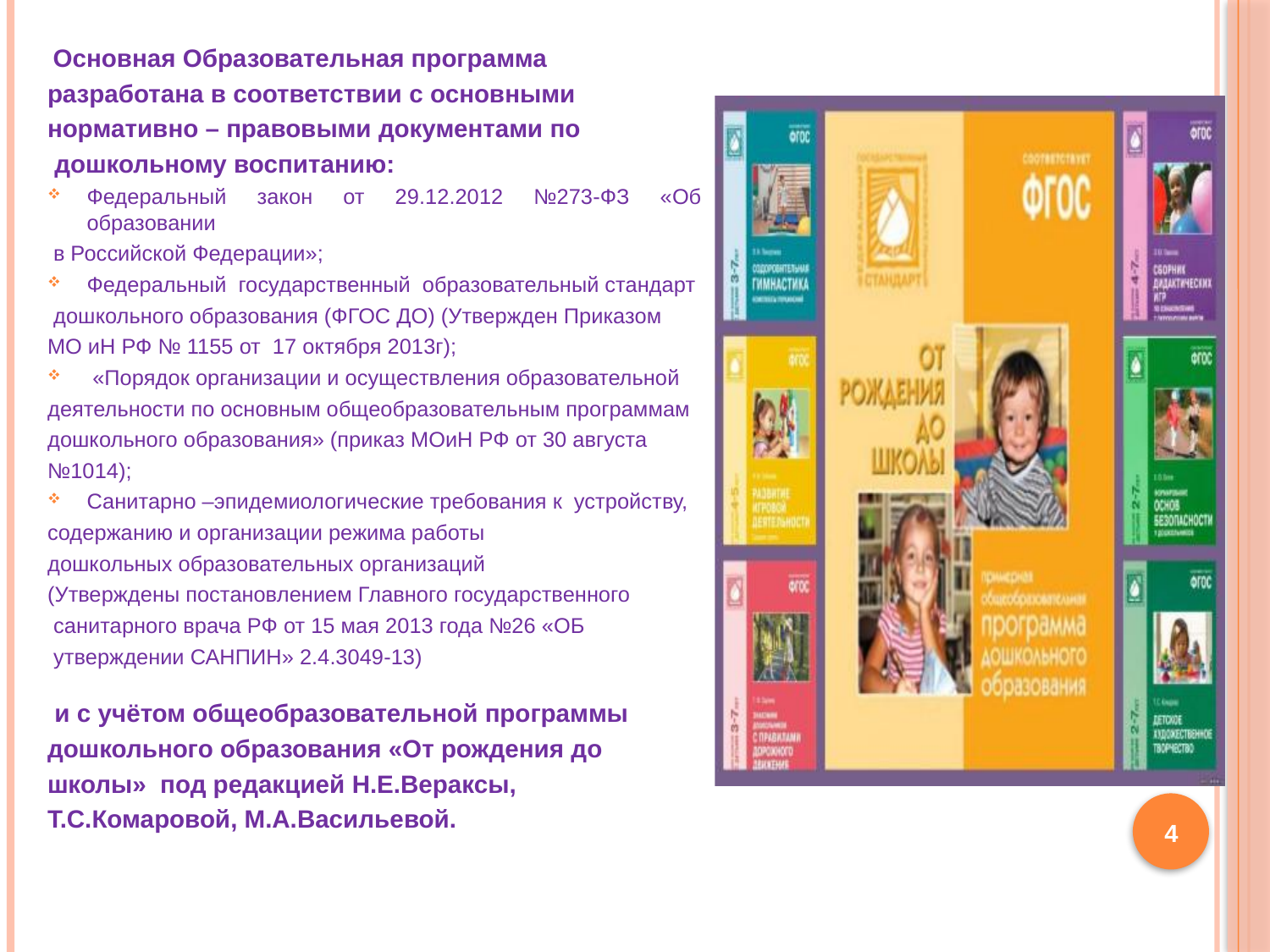

#
 Основная Образовательная программа
разработана в соответствии с основными
нормативно – правовыми документами по
 дошкольному воспитанию:
Федеральный закон от 29.12.2012 №273-ФЗ «Об образовании
 в Российской Федерации»;
Федеральный  государственный  образовательный стандарт
 дошкольного образования (ФГОС ДО) (Утвержден Приказом
МО иН РФ № 1155 от  17 октября 2013г);
 «Порядок организации и осуществления образовательной
деятельности по основным общеобразовательным программам
дошкольного образования» (приказ МОиН РФ от 30 августа
№1014);
Санитарно –эпидемиологические требования к  устройству,
содержанию и организации режима работы
дошкольных образовательных организаций
(Утверждены постановлением Главного государственного
 санитарного врача РФ от 15 мая 2013 года №26 «ОБ
 утверждении САНПИН» 2.4.3049-13)

 и с учётом общеобразовательной программы
дошкольного образования «От рождения до
школы»  под редакцией Н.Е.Вераксы,
Т.С.Комаровой, М.А.Васильевой.

4